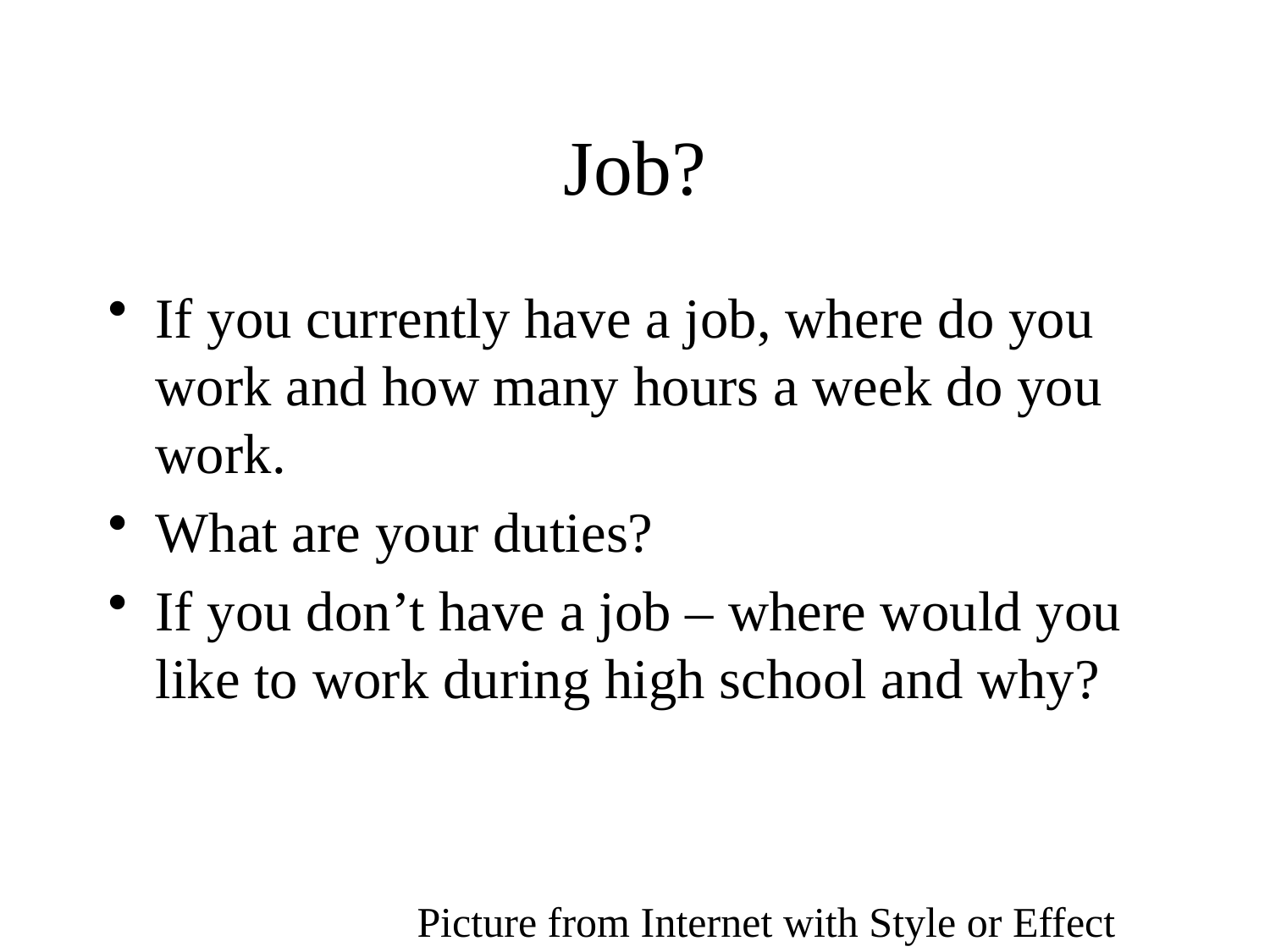

# Job?
If you currently have a job, where do you work and how many hours a week do you work.
What are your duties?
If you don’t have a job – where would you like to work during high school and why?
Picture from Internet with Style or Effect